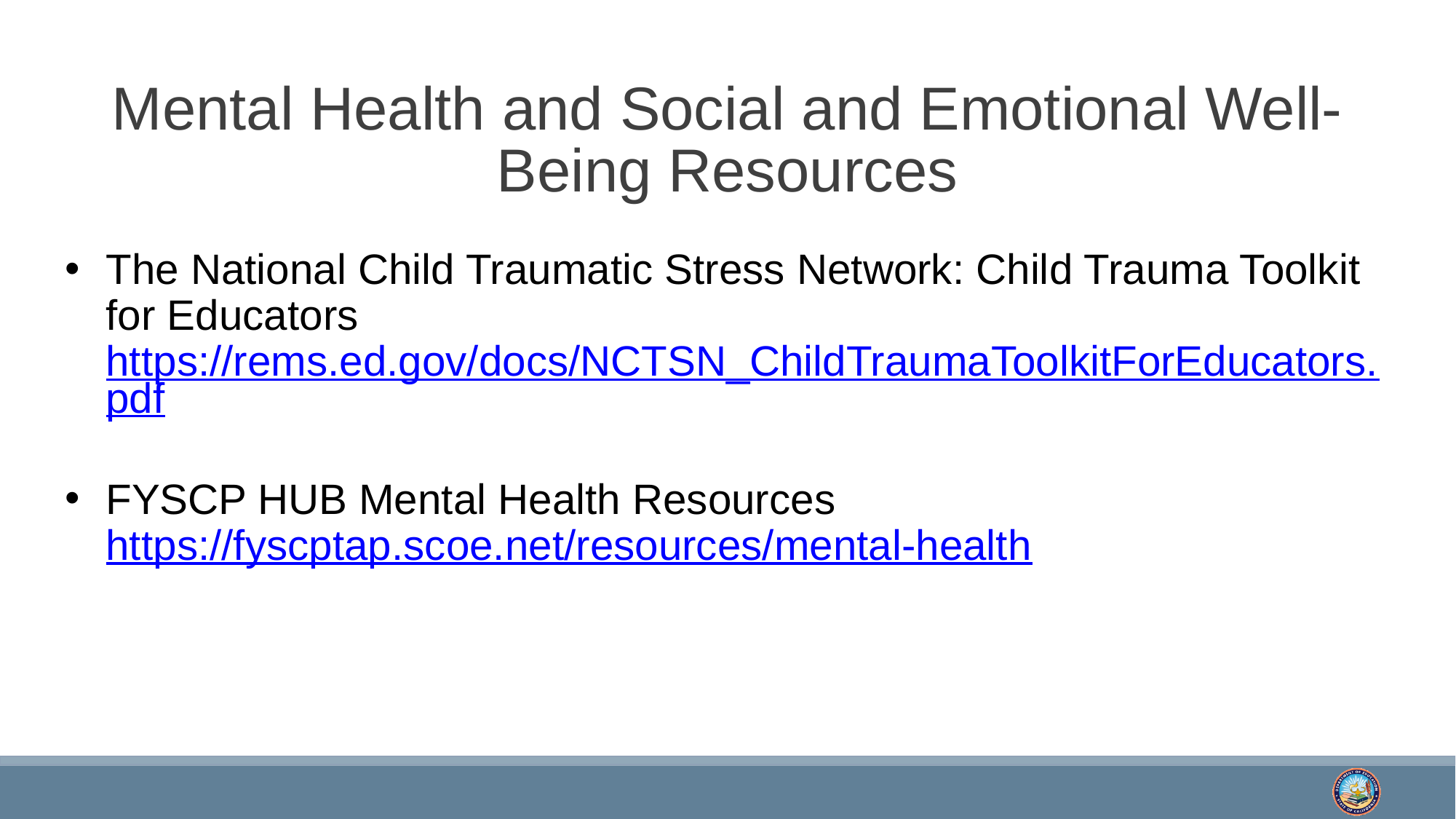

# Mental Health and Social and Emotional Well-Being Resources
The National Child Traumatic Stress Network: Child Trauma Toolkit for Educators https://rems.ed.gov/docs/NCTSN_ChildTraumaToolkitForEducators.pdf
FYSCP HUB Mental Health Resources https://fyscptap.scoe.net/resources/mental-health